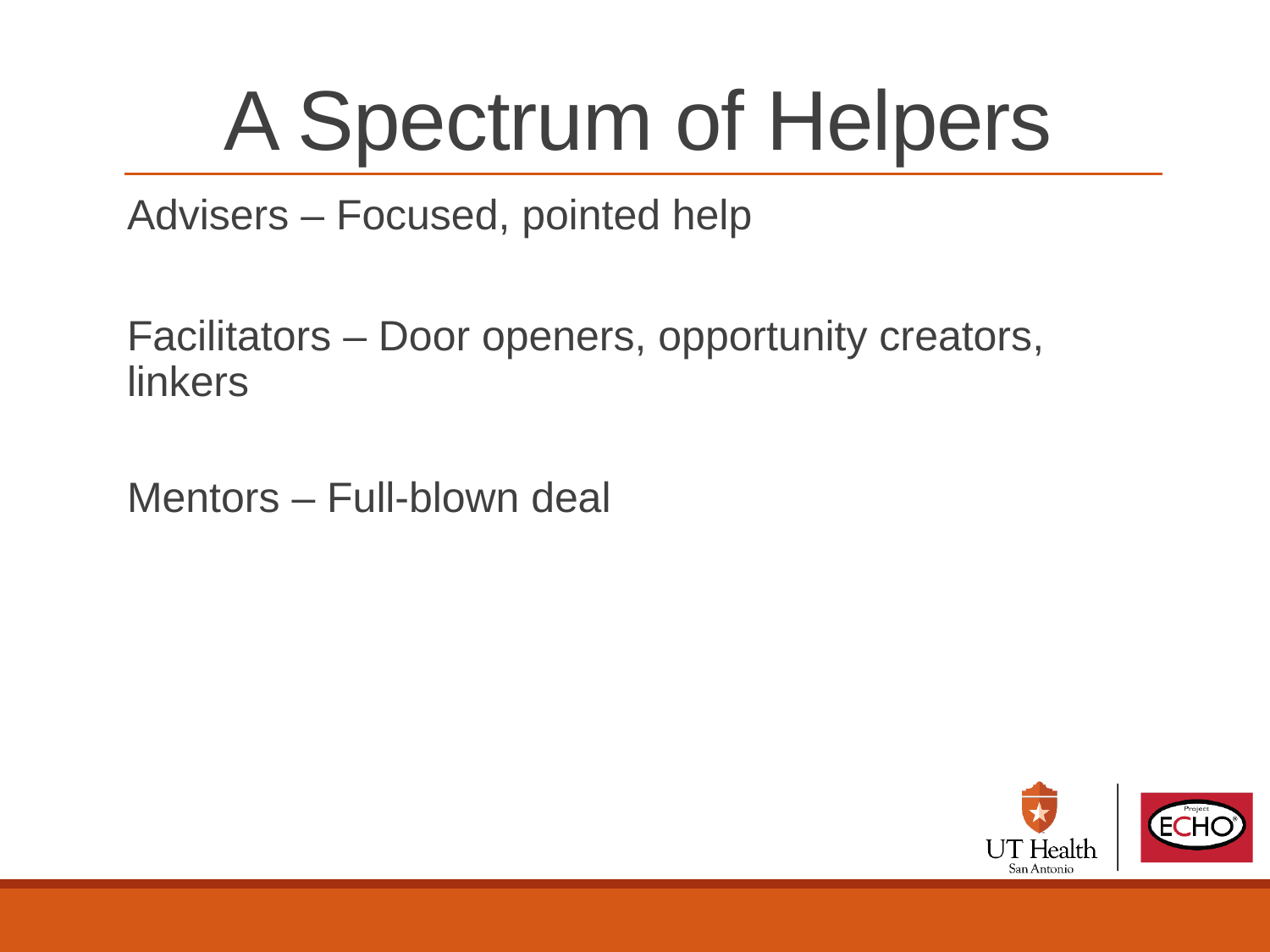

# A Spectrum of Helpers
Advisers – Focused, pointed help
Facilitators – Door openers, opportunity creators, linkers
Mentors – Full-blown deal